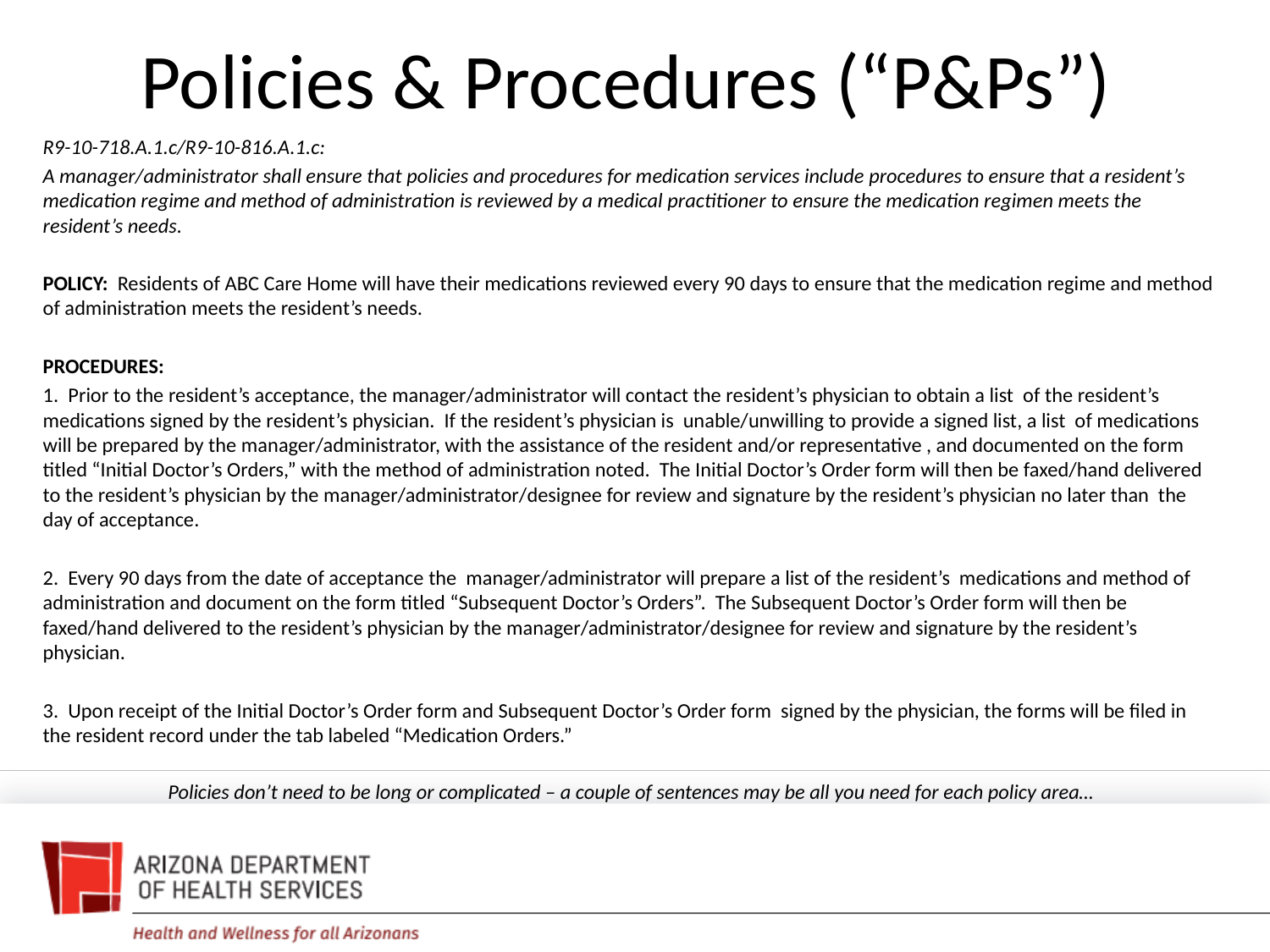

# Policies & Procedures (“P&Ps”)
R9-10-718.A.1.c/R9-10-816.A.1.c:
A manager/administrator shall ensure that policies and procedures for medication services include procedures to ensure that a resident’s medication regime and method of administration is reviewed by a medical practitioner to ensure the medication regimen meets the resident’s needs.

POLICY:  Residents of ABC Care Home will have their medications reviewed every 90 days to ensure that the medication regime and method of administration meets the resident’s needs.

PROCEDURES:
1.  Prior to the resident’s acceptance, the manager/administrator will contact the resident’s physician to obtain a list  of the resident’s medications signed by the resident’s physician.  If the resident’s physician is  unable/unwilling to provide a signed list, a list  of medications will be prepared by the manager/administrator, with the assistance of the resident and/or representative , and documented on the form titled “Initial Doctor’s Orders,” with the method of administration noted.  The Initial Doctor’s Order form will then be faxed/hand delivered to the resident’s physician by the manager/administrator/designee for review and signature by the resident’s physician no later than  the day of acceptance.

2.  Every 90 days from the date of acceptance the  manager/administrator will prepare a list of the resident’s  medications and method of administration and document on the form titled “Subsequent Doctor’s Orders”.  The Subsequent Doctor’s Order form will then be faxed/hand delivered to the resident’s physician by the manager/administrator/designee for review and signature by the resident’s physician.

3.  Upon receipt of the Initial Doctor’s Order form and Subsequent Doctor’s Order form  signed by the physician, the forms will be filed in the resident record under the tab labeled “Medication Orders.”

Policies don’t need to be long or complicated – a couple of sentences may be all you need for each policy area…